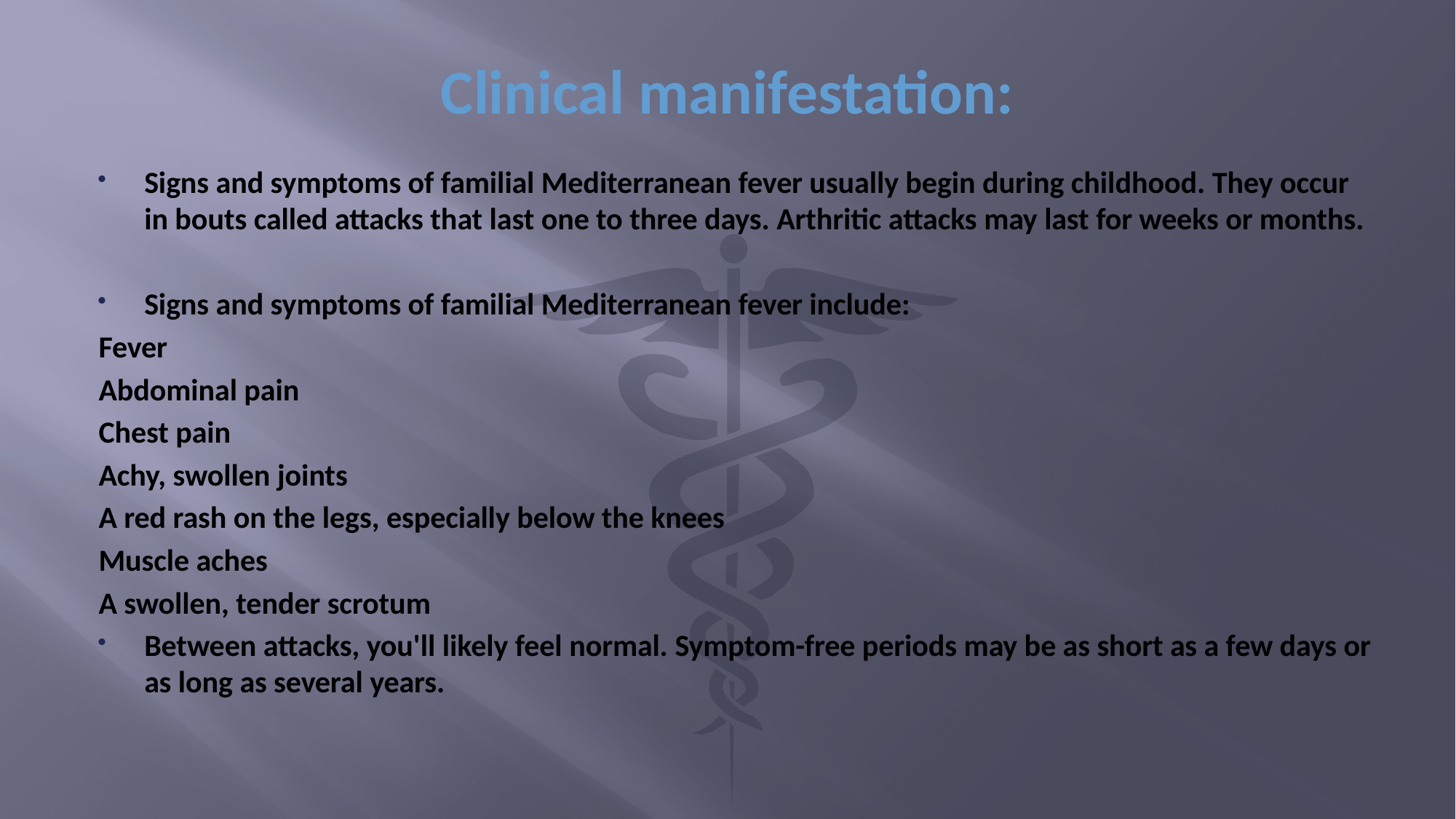

# Clinical manifestation:
Signs and symptoms of familial Mediterranean fever usually begin during childhood. They occur in bouts called attacks that last one to three days. Arthritic attacks may last for weeks or months.

Signs and symptoms of familial Mediterranean fever include:
Fever
Abdominal pain
Chest pain
Achy, swollen joints
A red rash on the legs, especially below the knees
Muscle aches
A swollen, tender scrotum
Between attacks, you'll likely feel normal. Symptom-free periods may be as short as a few days or as long as several years.